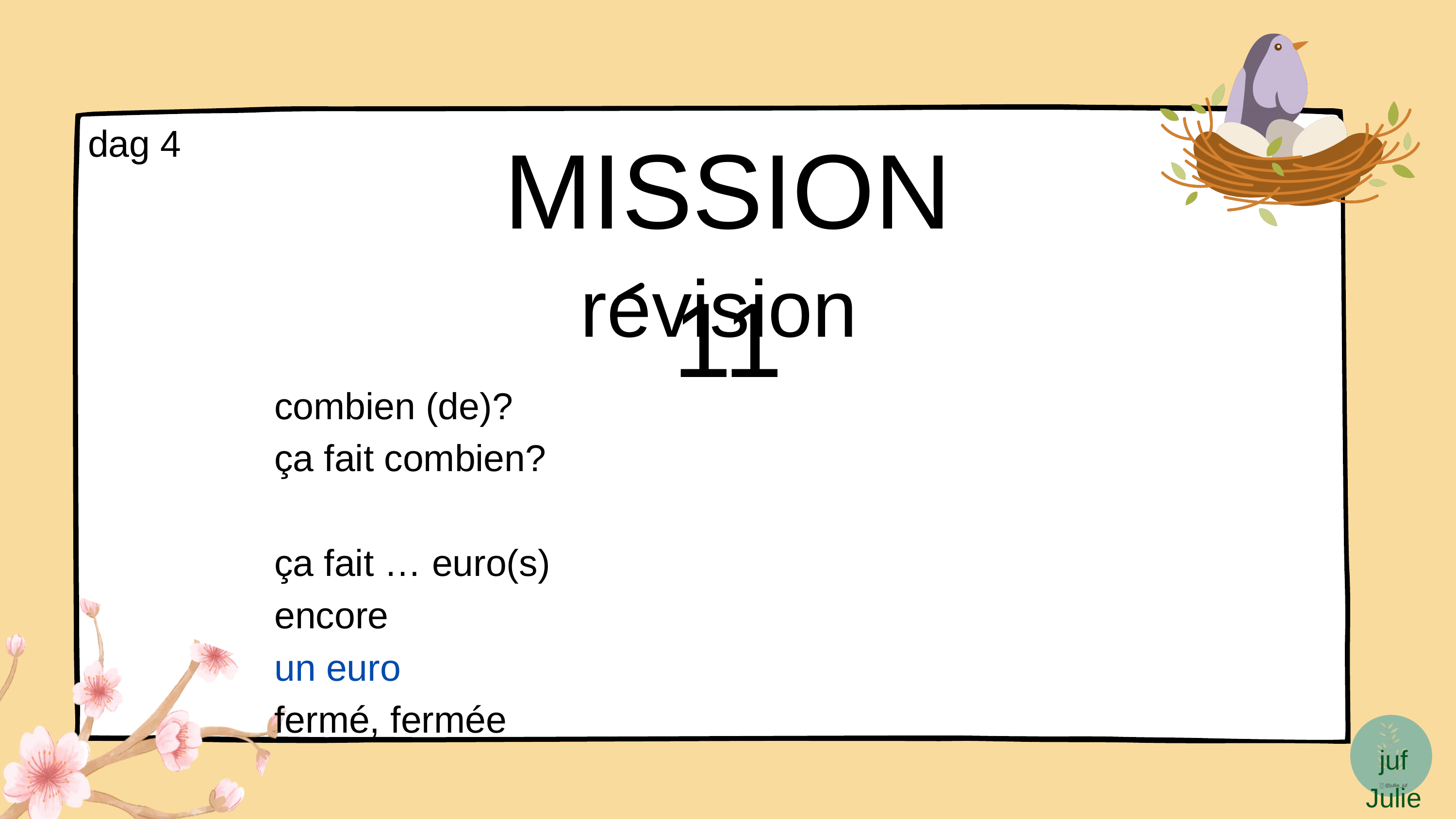

MISSION 11

dag 4
revision

combien (de)?
ça fait combien?

ça fait … euro(s)
encore
un euro
fermé, fermée

juf Julie
@jullie_juf